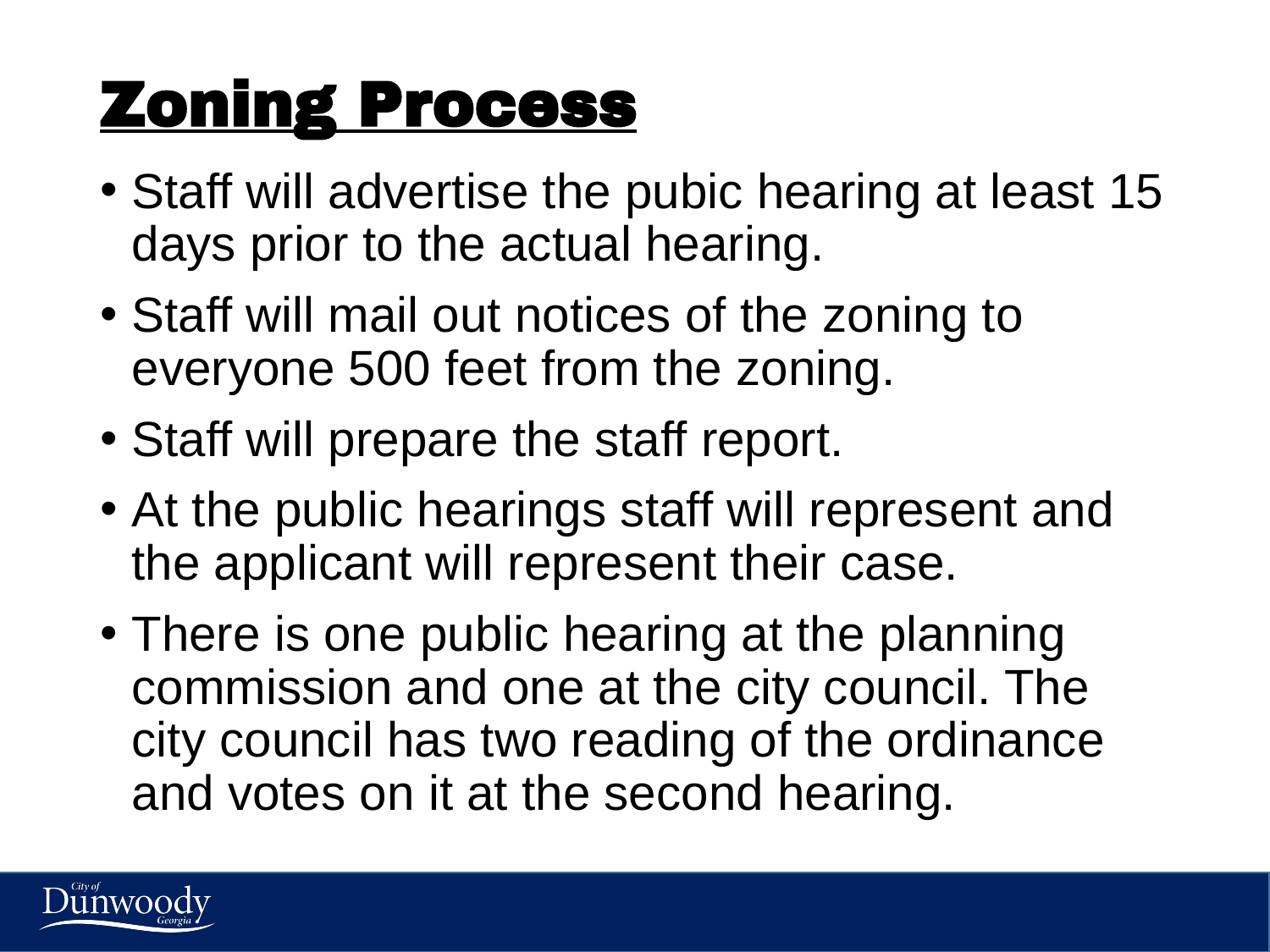

# Zoning Process
Staff will advertise the pubic hearing at least 15 days prior to the actual hearing.
Staff will mail out notices of the zoning to everyone 500 feet from the zoning.
Staff will prepare the staff report.
At the public hearings staff will represent and the applicant will represent their case.
There is one public hearing at the planning commission and one at the city council. The city council has two reading of the ordinance and votes on it at the second hearing.
6